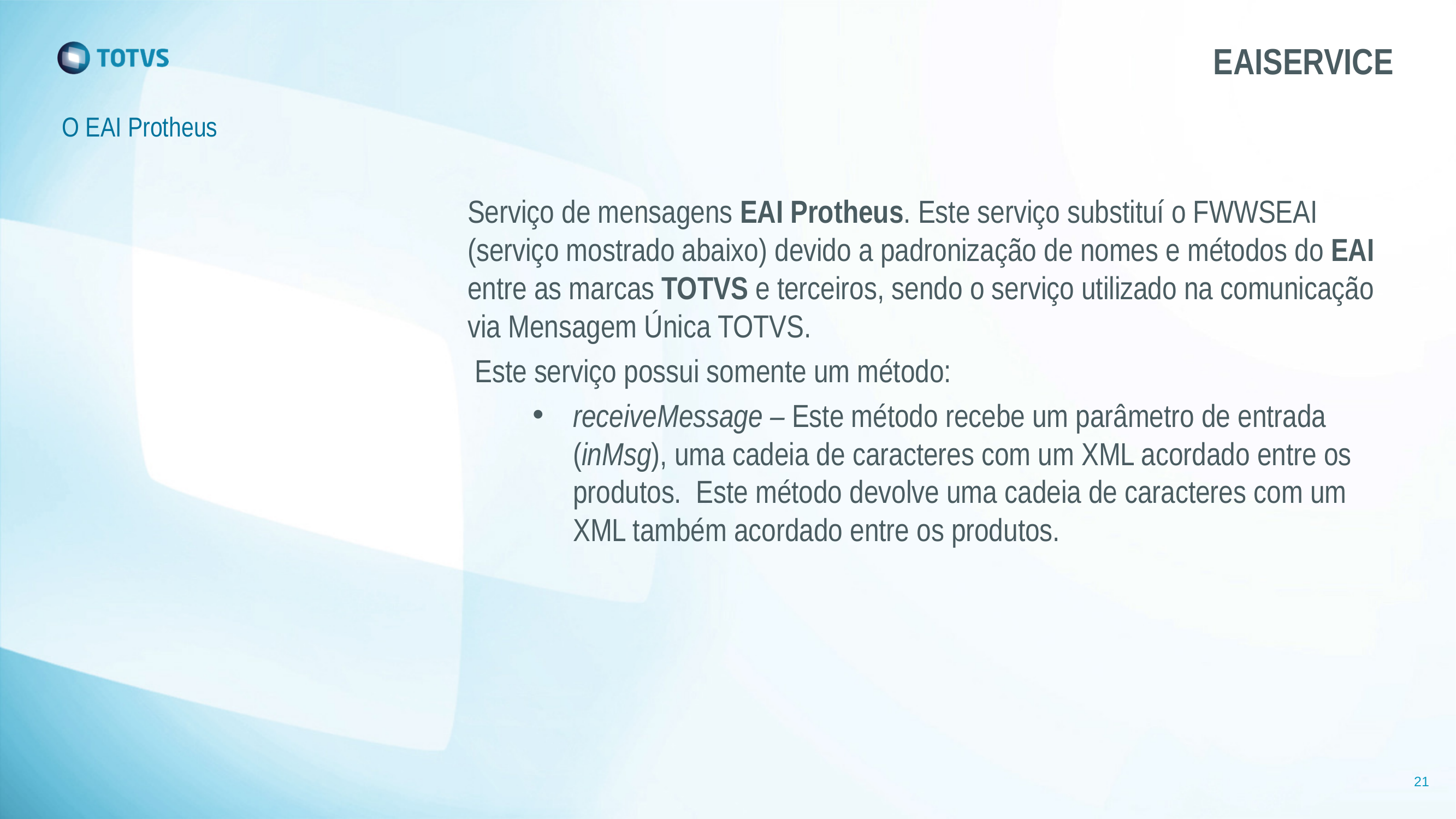

# EAISERVICE
O EAI Protheus
Serviço de mensagens EAI Protheus. Este serviço substituí o FWWSEAI (serviço mostrado abaixo) devido a padronização de nomes e métodos do EAI entre as marcas TOTVS e terceiros, sendo o serviço utilizado na comunicação via Mensagem Única TOTVS.
 Este serviço possui somente um método:
receiveMessage – Este método recebe um parâmetro de entrada (inMsg), uma cadeia de caracteres com um XML acordado entre os produtos.  Este método devolve uma cadeia de caracteres com um XML também acordado entre os produtos.

21